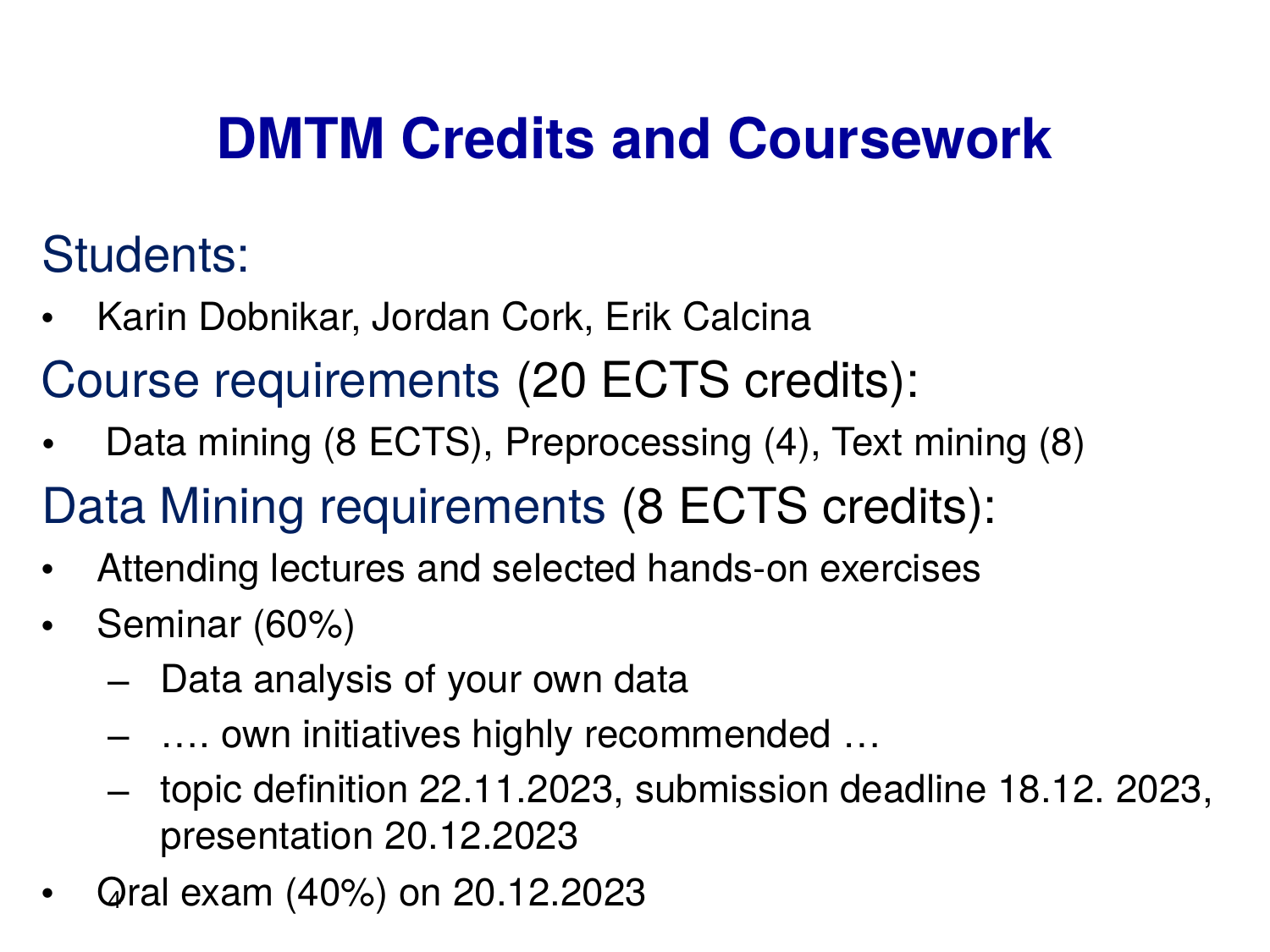

4
# DMTM Credits and Coursework
Students:
Karin Dobnikar, Jordan Cork, Erik Calcina
Course requirements (20 ECTS credits):
Data mining (8 ECTS), Preprocessing (4), Text mining (8)
Data Mining requirements (8 ECTS credits):
Attending lectures and selected hands-on exercises
Seminar (60%)
Data analysis of your own data
…. own initiatives highly recommended …
topic definition 22.11.2023, submission deadline 18.12. 2023, presentation 20.12.2023
Oral exam (40%) on 20.12.2023